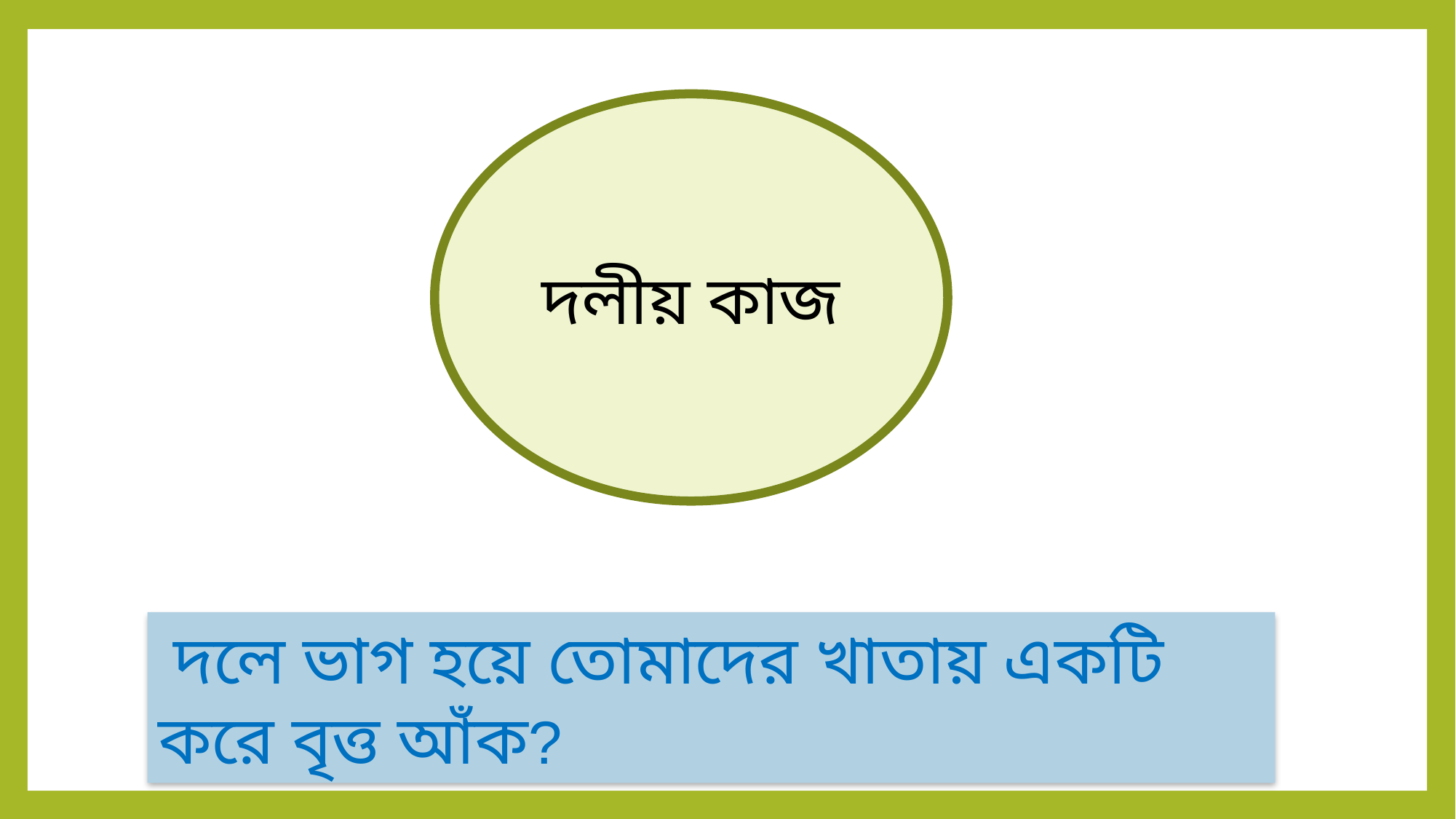

দলীয় কাজ
 দলে ভাগ হয়ে তোমাদের খাতায় একটি করে বৃত্ত আঁক?